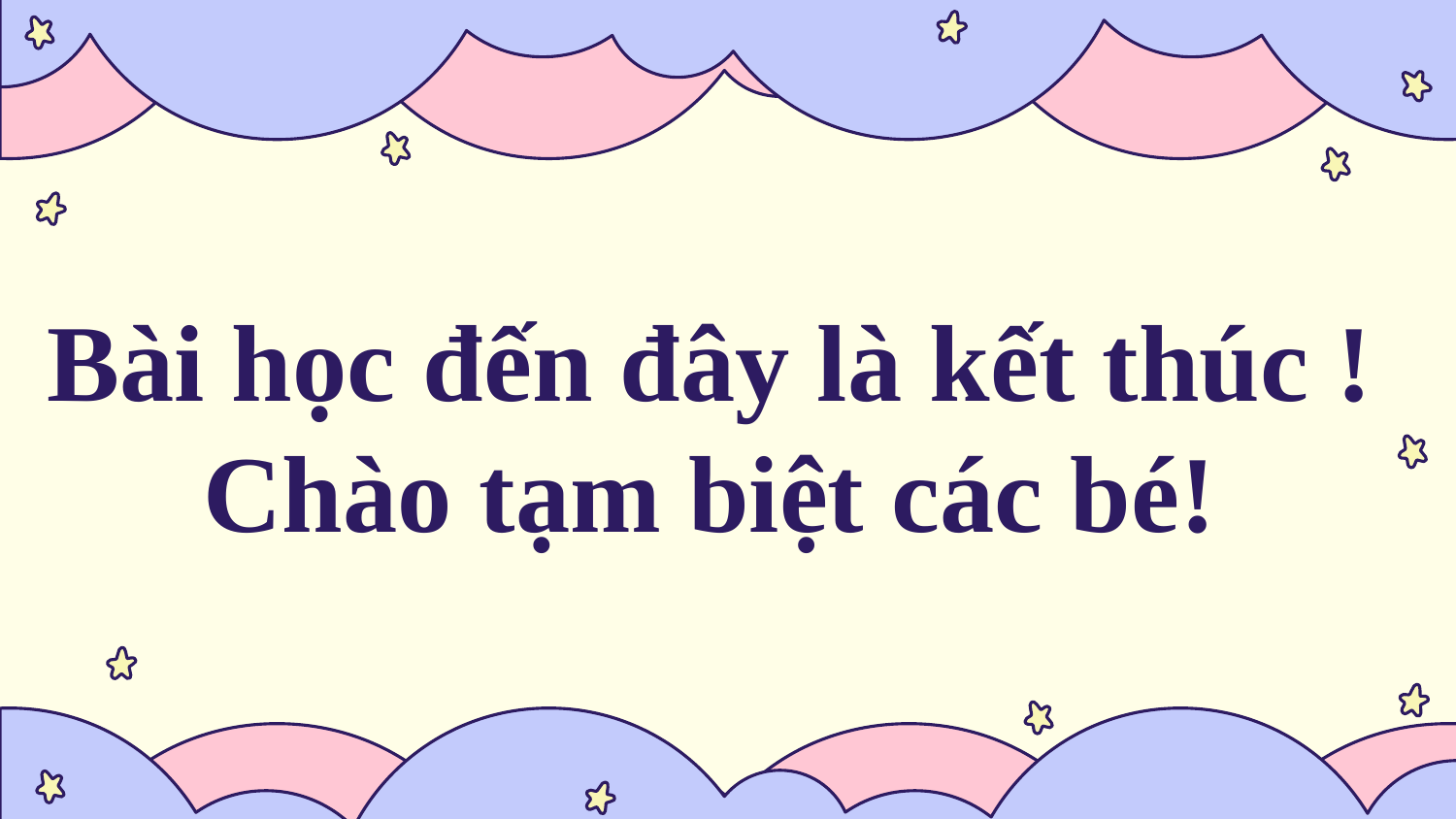

# Bài học đến đây là kết thúc ! Chào tạm biệt các bé!